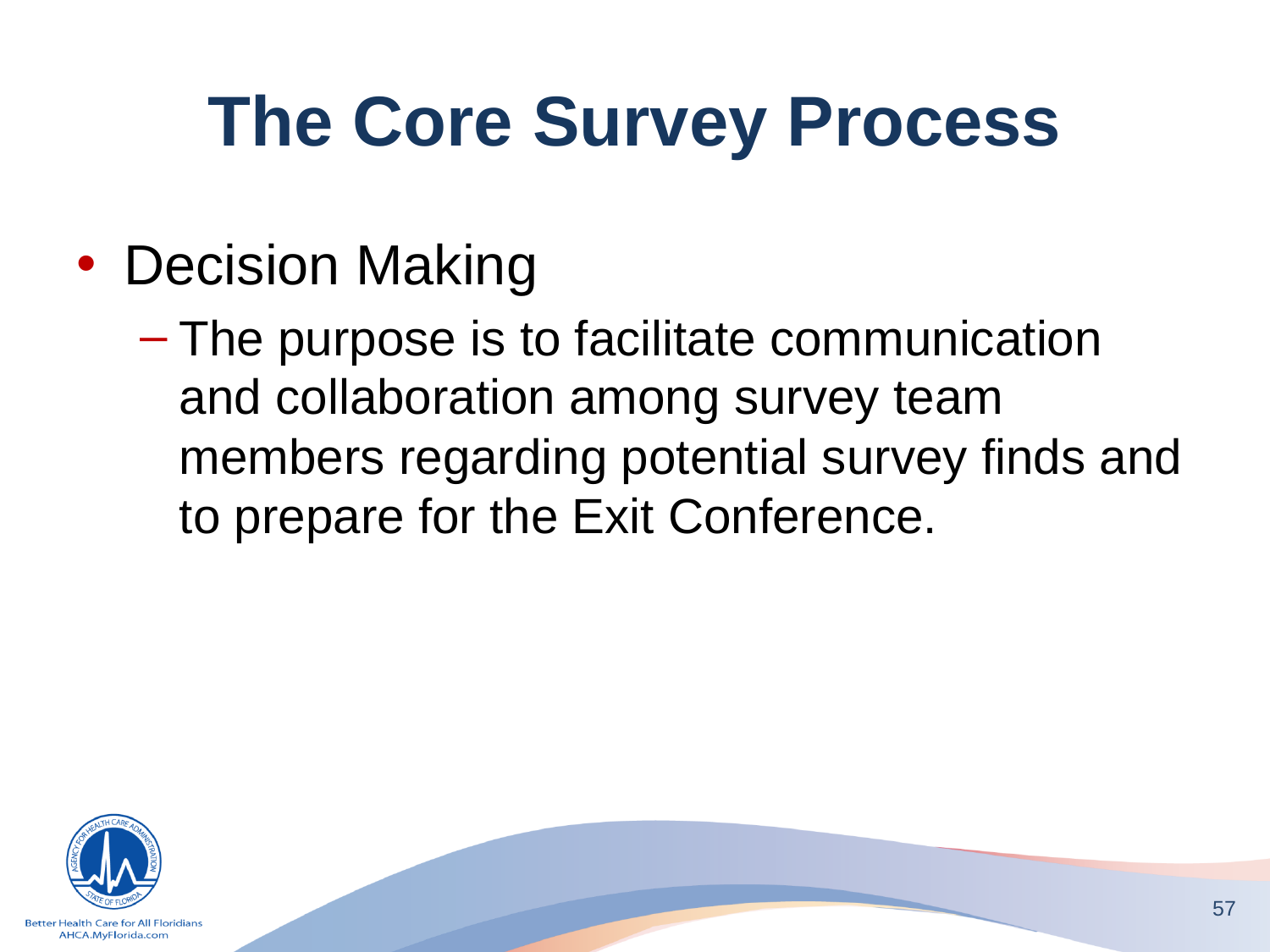

# The Core Survey Process
Decision Making
The purpose is to facilitate communication and collaboration among survey team members regarding potential survey finds and to prepare for the Exit Conference.
57